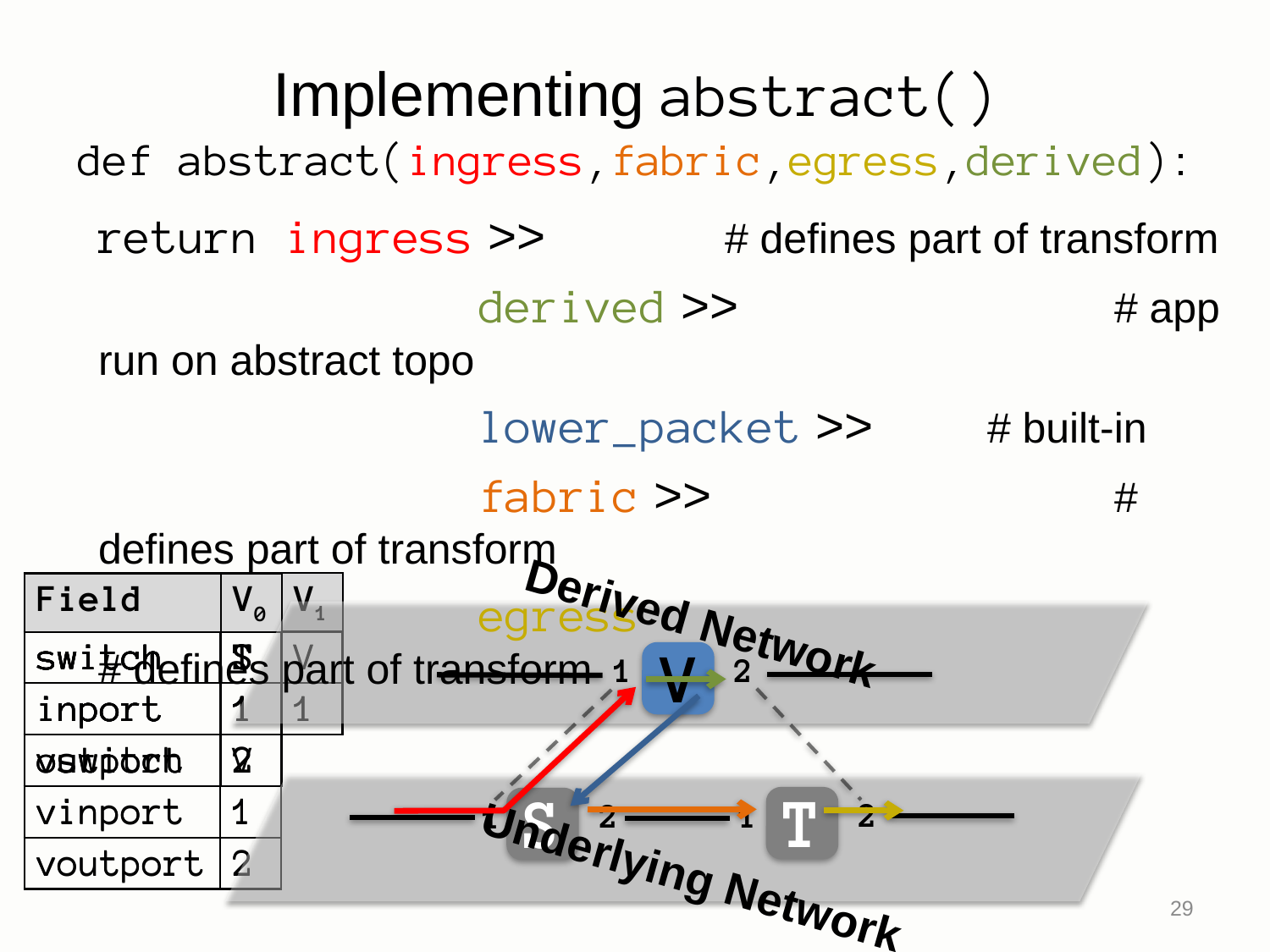

# Implementing abstract() def abstract(ingress,fabric,egress,derived):
return ingress >>             # defines part of transform
			derived >>		 	# app run on abstract topo
			lower_packet >>	# built-in
			fabric >>				# defines part of transform
			egress					# defines part of transform

| Field | V0 |
| --- | --- |
| switch | T |
| inport | 1 |
| vswitch | 2 |
| vinport | 1 |
| voutport | 2 |
| Field | V0 | V1 |
| --- | --- | --- |
| switch | S | V |
| inport | 1 | 1 |
| Field | V0 |
| --- | --- |
| switch | S |
| inport | 1 |
| Field | V0 | V1 |
| --- | --- | --- |
| switch | S | V |
| inport | 1 | 1 |
| outport | 2 |  |
| Field | V0 |
| --- | --- |
| switch | T |
| inport | 1 |
| vswitch | V |
| vinport | 1 |
| voutport | 2 |
| Field | V0 |
| --- | --- |
| switch | T |
| inport | 1 |
| outport | 2 |
Derived Network

V

1
2

T

S

2
1
2
1
Underlying Network
29